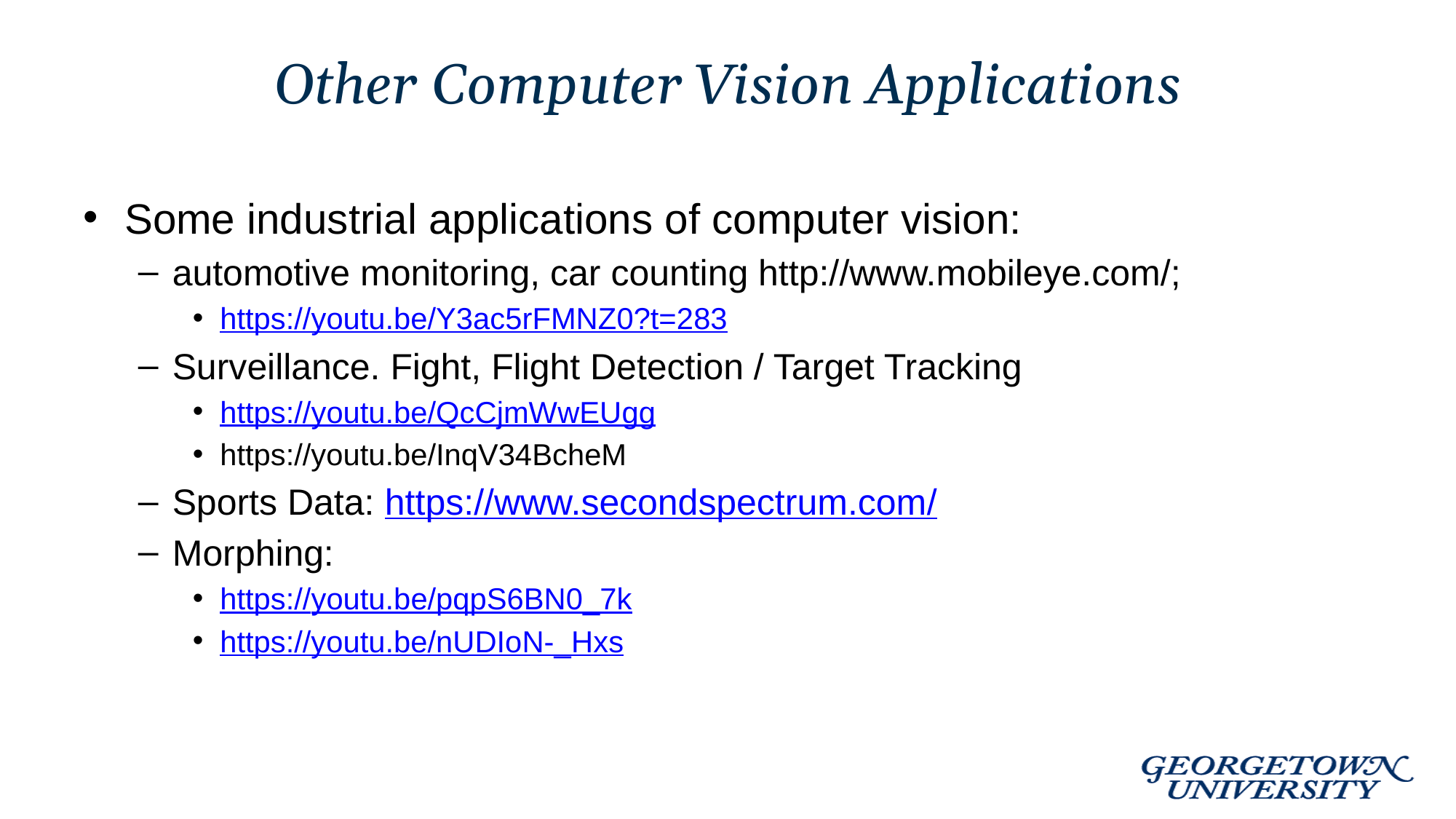

# Other Computer Vision Applications
Some industrial applications of computer vision:
automotive monitoring, car counting http://www.mobileye.com/;
https://youtu.be/Y3ac5rFMNZ0?t=283
Surveillance. Fight, Flight Detection / Target Tracking
https://youtu.be/QcCjmWwEUgg
https://youtu.be/InqV34BcheM
Sports Data: https://www.secondspectrum.com/
Morphing:
https://youtu.be/pqpS6BN0_7k
https://youtu.be/nUDIoN-_Hxs